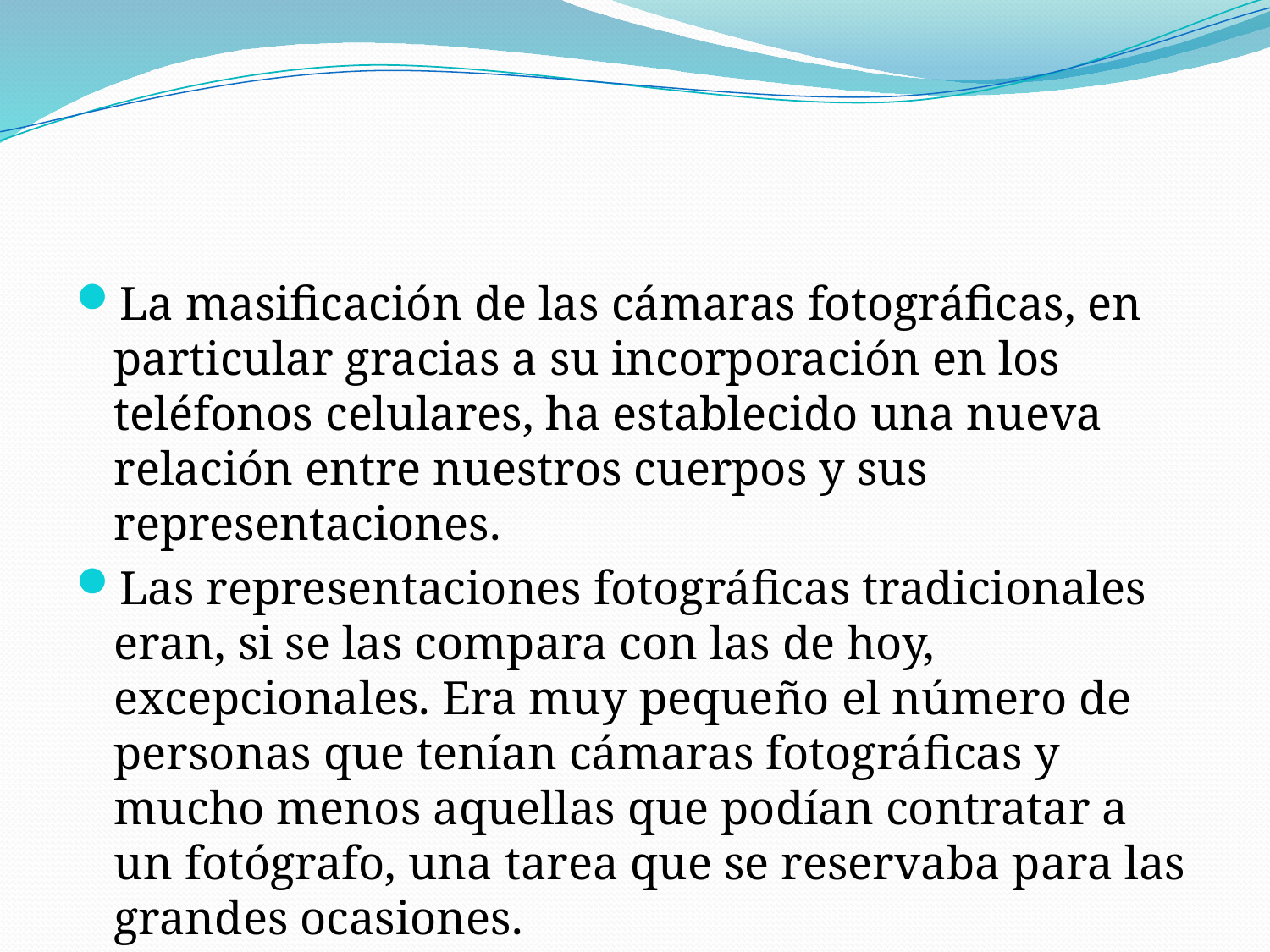

#
La masificación de las cámaras fotográficas, en particular gracias a su incorporación en los teléfonos celulares, ha establecido una nueva relación entre nuestros cuerpos y sus representaciones.
Las representaciones fotográficas tradicionales eran, si se las compara con las de hoy, excepcionales. Era muy pequeño el número de personas que tenían cámaras fotográficas y mucho menos aquellas que podían contratar a un fotógrafo, una tarea que se reservaba para las grandes ocasiones.